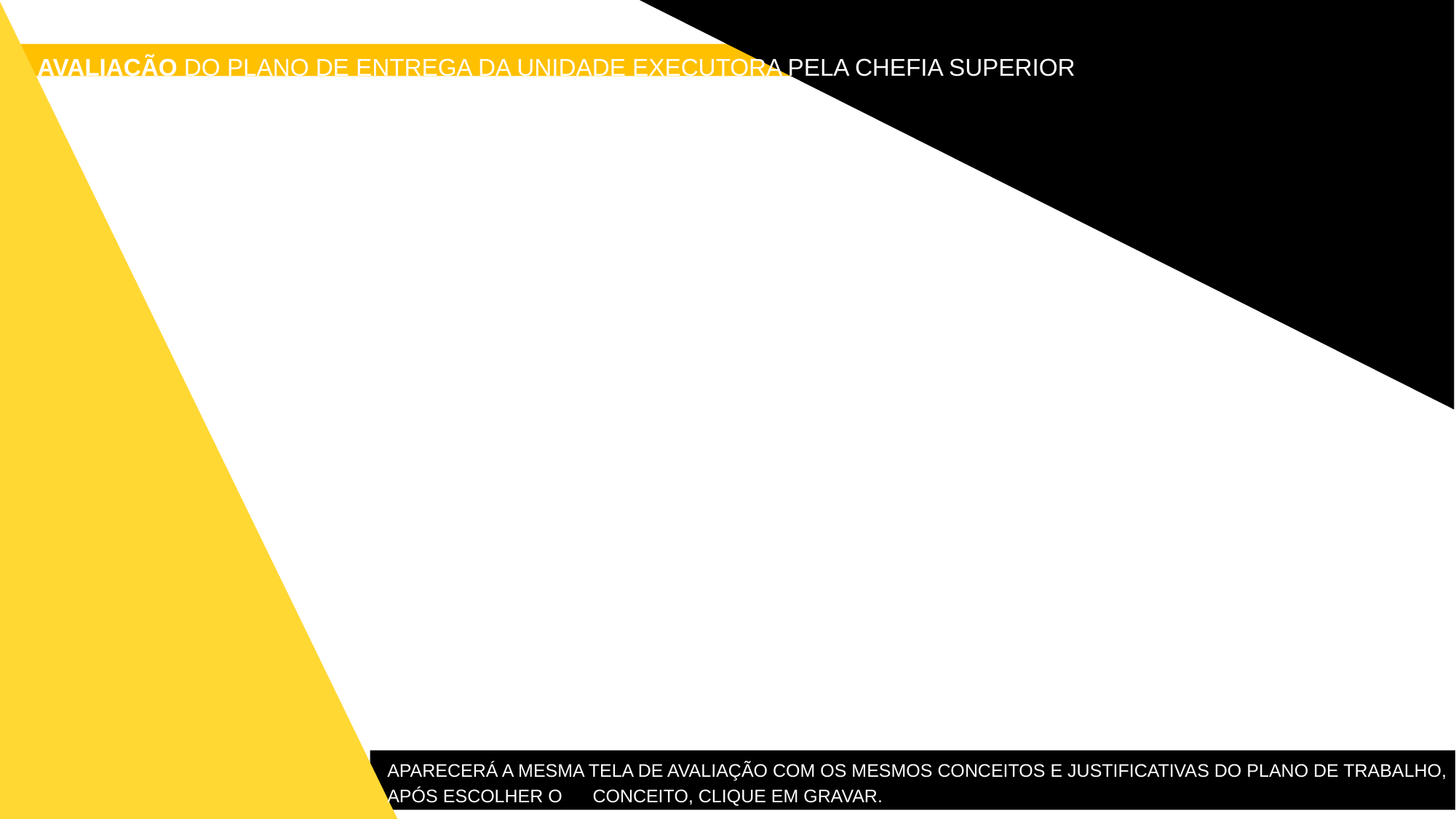

Avaliação do plano de entrega da unidade executora pela chefia superior

APARECERÁ A MESMA TELA DE AVALIAÇÃO COM OS MESMOS CONCEITOS E JUSTIFICATIVAS DO PLANO DE TRABALHO, APÓS ESCOLHER O      CONCEITO, CLIQUE EM GRAVAR.